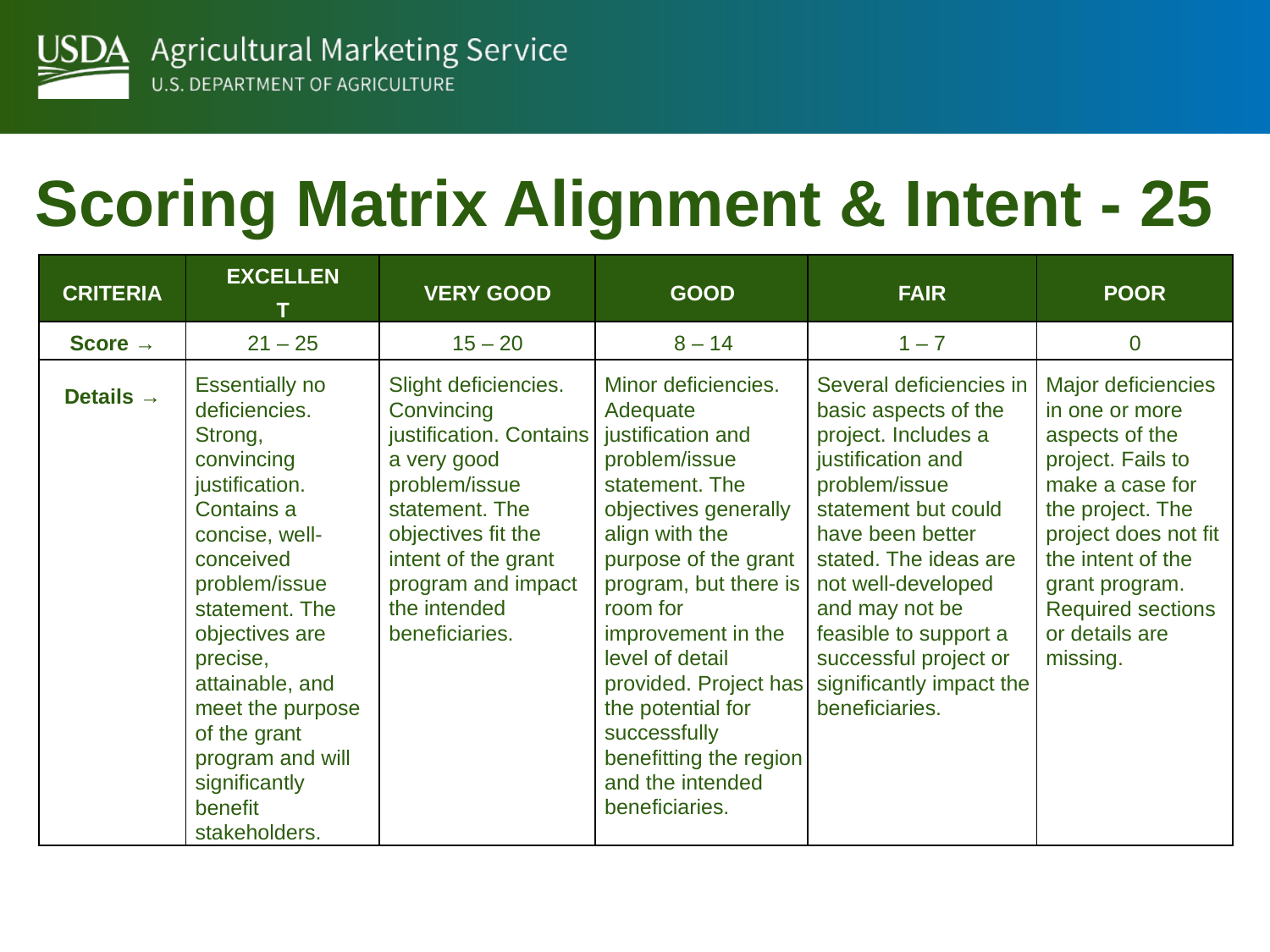

Scoring Matrix Alignment & Intent - 25 pts
| CRITERIA | EXCELLENT | VERY GOOD | GOOD | FAIR | POOR |
| --- | --- | --- | --- | --- | --- |
| Score → | 21 – 25 | 15 – 20 | 8 – 14 | 1 – 7 | 0 |
| Details → | Essentially no deficiencies. Strong, convincing justification. Contains a concise, well-conceived problem/issue statement. The objectives are precise, attainable, and meet the purpose of the grant program and will significantly benefit stakeholders. | Slight deficiencies. Convincing justification. Contains a very good problem/issue statement. The objectives fit the intent of the grant program and impact the intended beneficiaries. | Minor deficiencies. Adequate justification and problem/issue statement. The objectives generally align with the purpose of the grant program, but there is room for improvement in the level of detail provided. Project has the potential for successfully benefitting the region and the intended beneficiaries. | Several deficiencies in basic aspects of the project. Includes a justification and problem/issue statement but could have been better stated. The ideas are not well-developed and may not be feasible to support a successful project or significantly impact the beneficiaries. | Major deficiencies in one or more aspects of the project. Fails to make a case for the project. The project does not fit the intent of the grant program. Required sections or details are missing. |